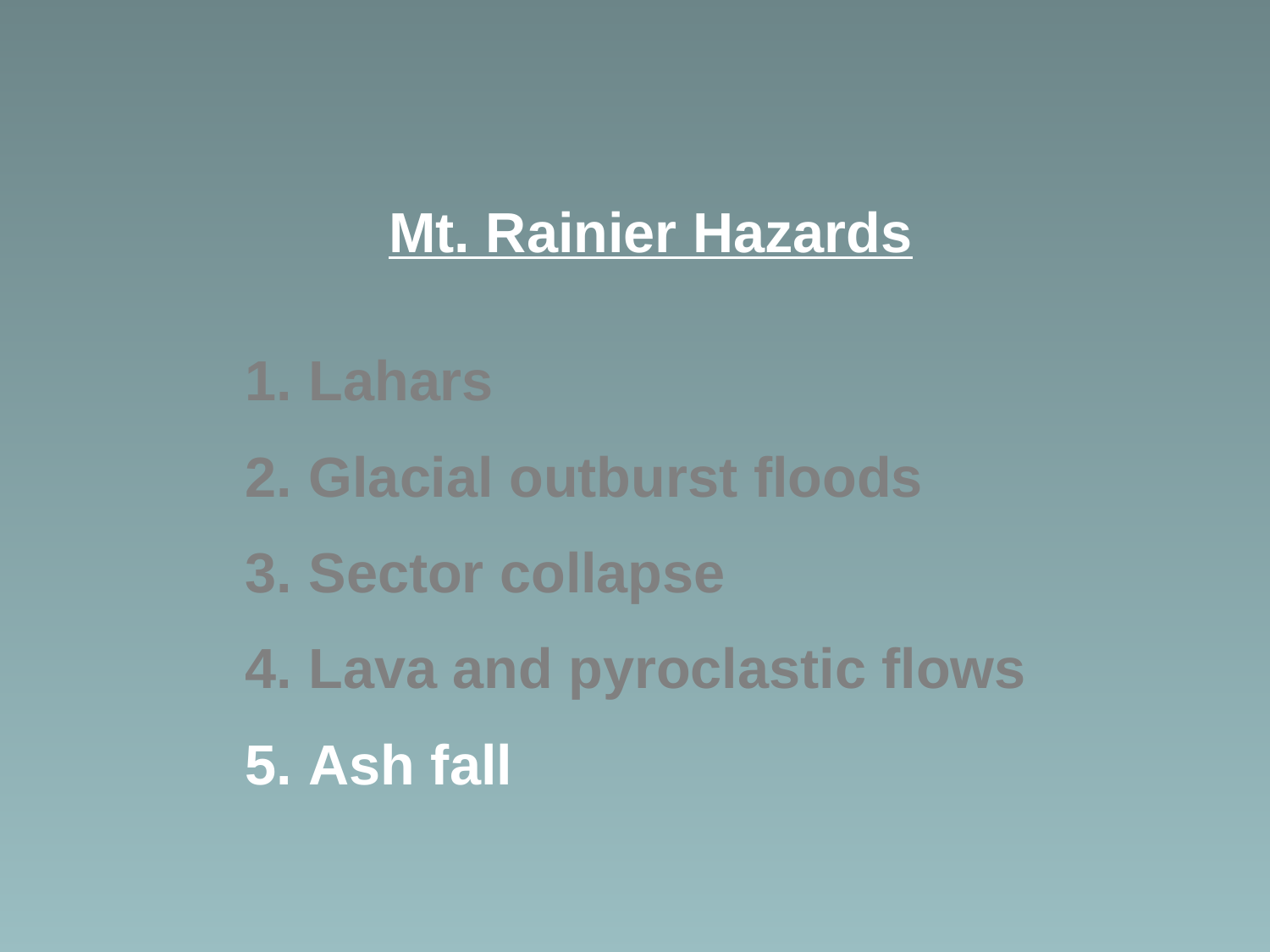

Mt. Rainier Hazards
 Lahars
 Glacial outburst floods
 Sector collapse
 Lava and pyroclastic flows
 Ash fall